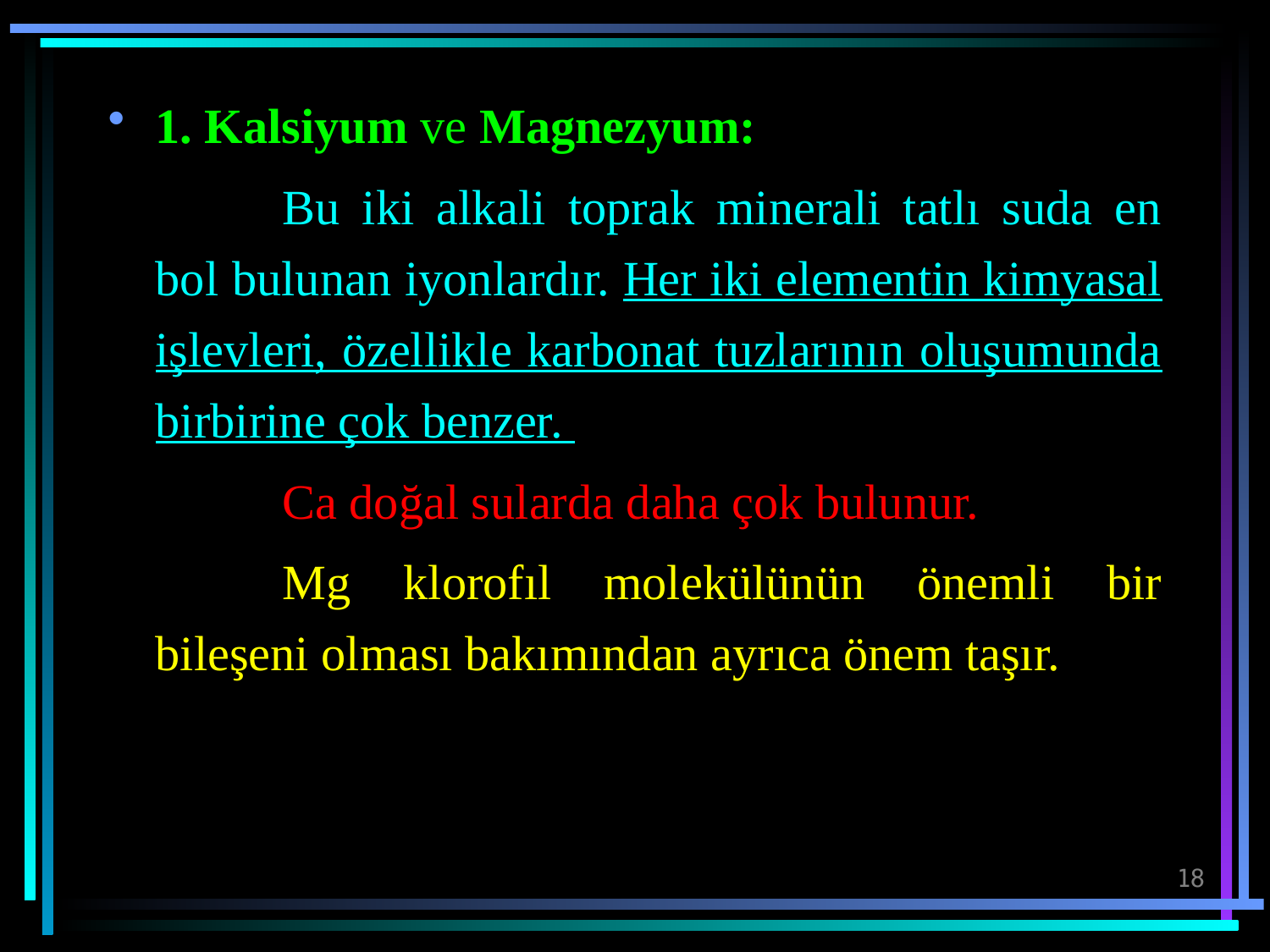

1. Kalsiyum ve Magnezyum:
		Bu iki alkali toprak minerali tatlı suda en bol bulunan iyonlardır. Her iki elementin kimyasal işlevleri, özellikle karbonat tuzlarının oluşumunda birbirine çok benzer.
		Ca doğal sularda daha çok bulunur.
		Mg klorofıl molekülünün önemli bir bileşeni olması bakımından ayrıca önem taşır.
18